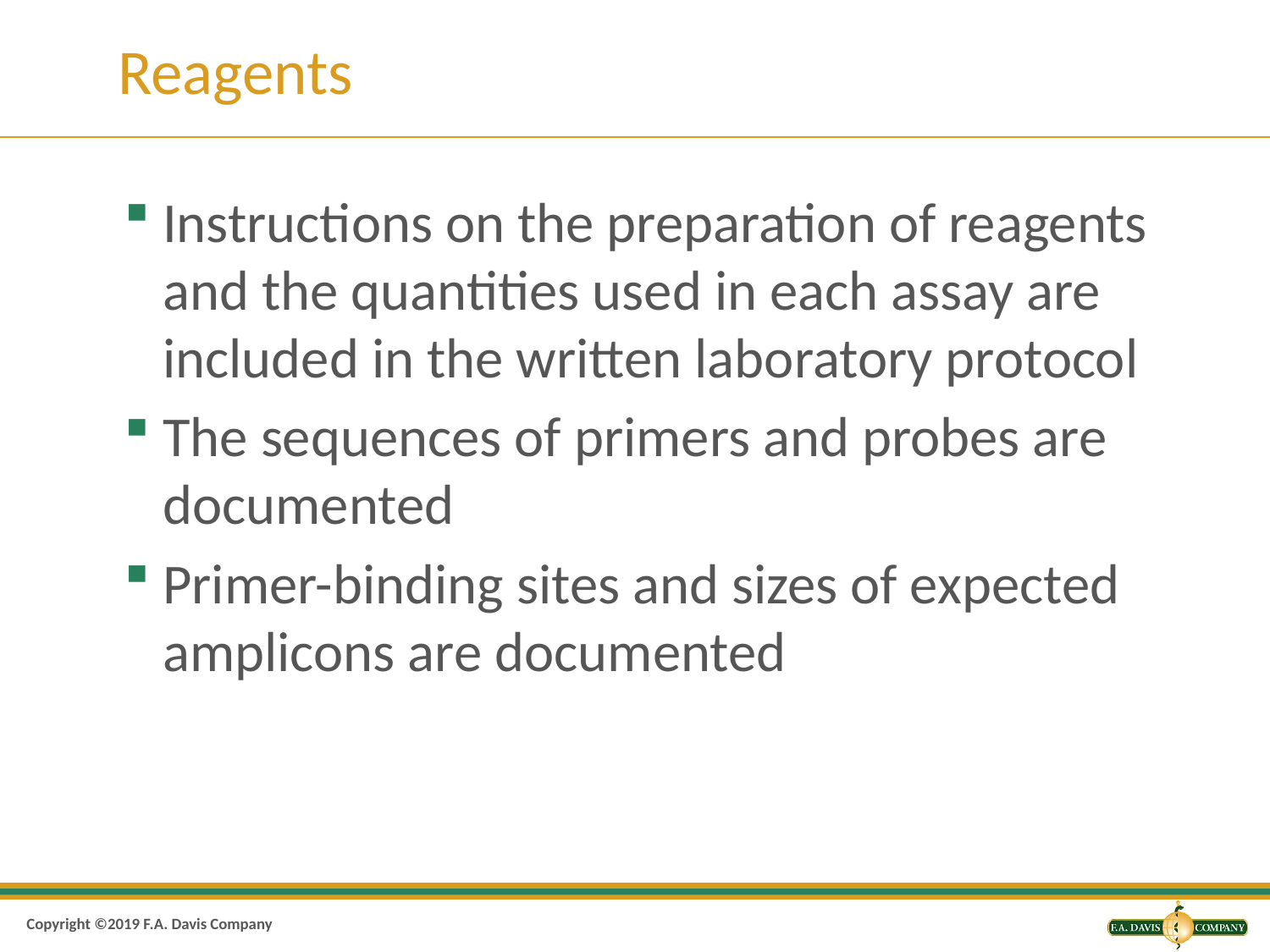

# Reagents
Instructions on the preparation of reagents and the quantities used in each assay are included in the written laboratory protocol
The sequences of primers and probes are documented
Primer-binding sites and sizes of expected amplicons are documented